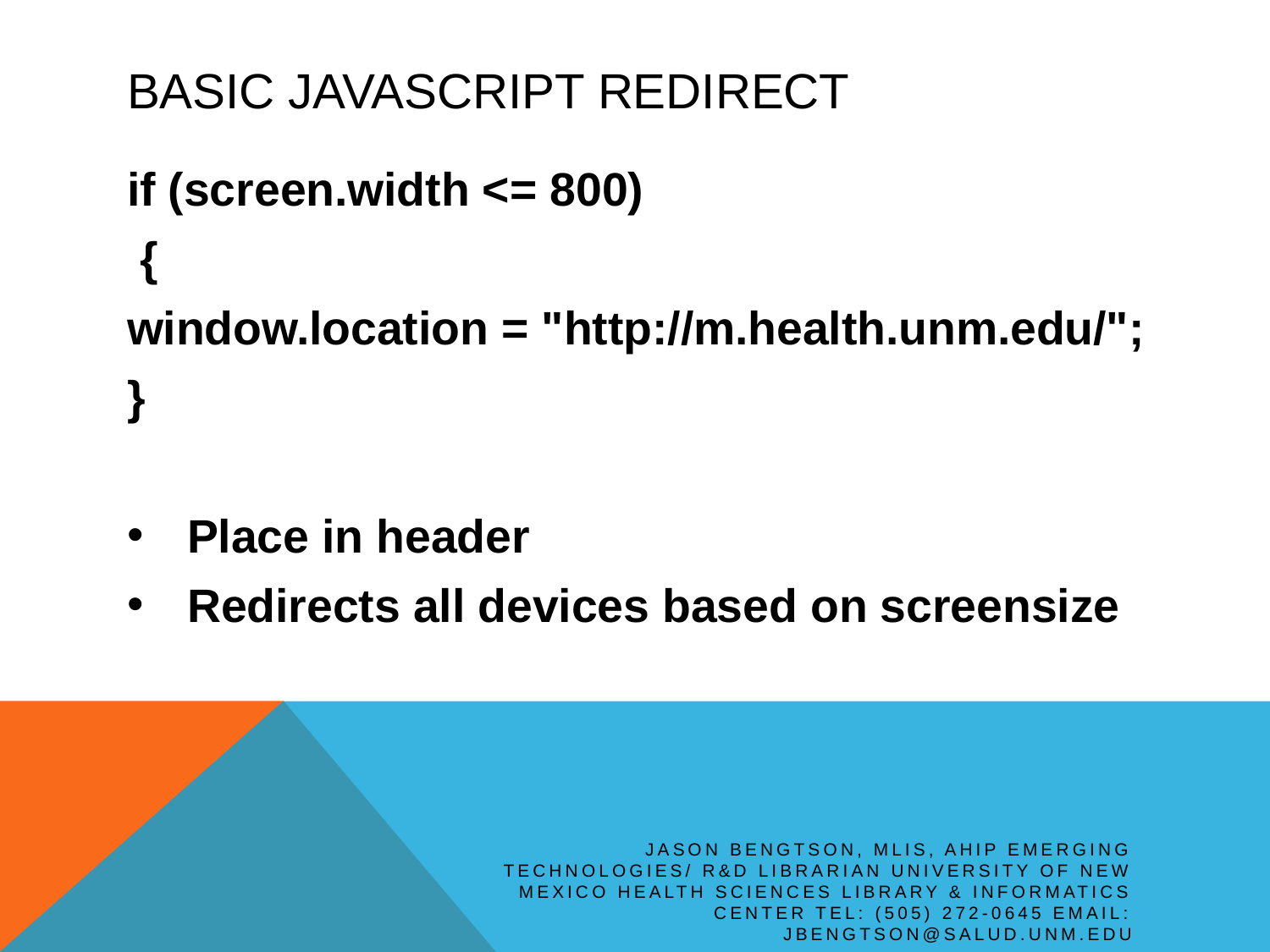

# Basic javascript redirect
if (screen.width <= 800)
 {
window.location = "http://m.health.unm.edu/";
}

Place in header
Redirects all devices based on screensize

Jason Bengtson, MLIS, AHIP Emerging Technologies/ R&D Librarian University of New Mexico Health Sciences Library & Informatics Center Tel: (505) 272-0645 Email: JBengtson@salud.unm.edu